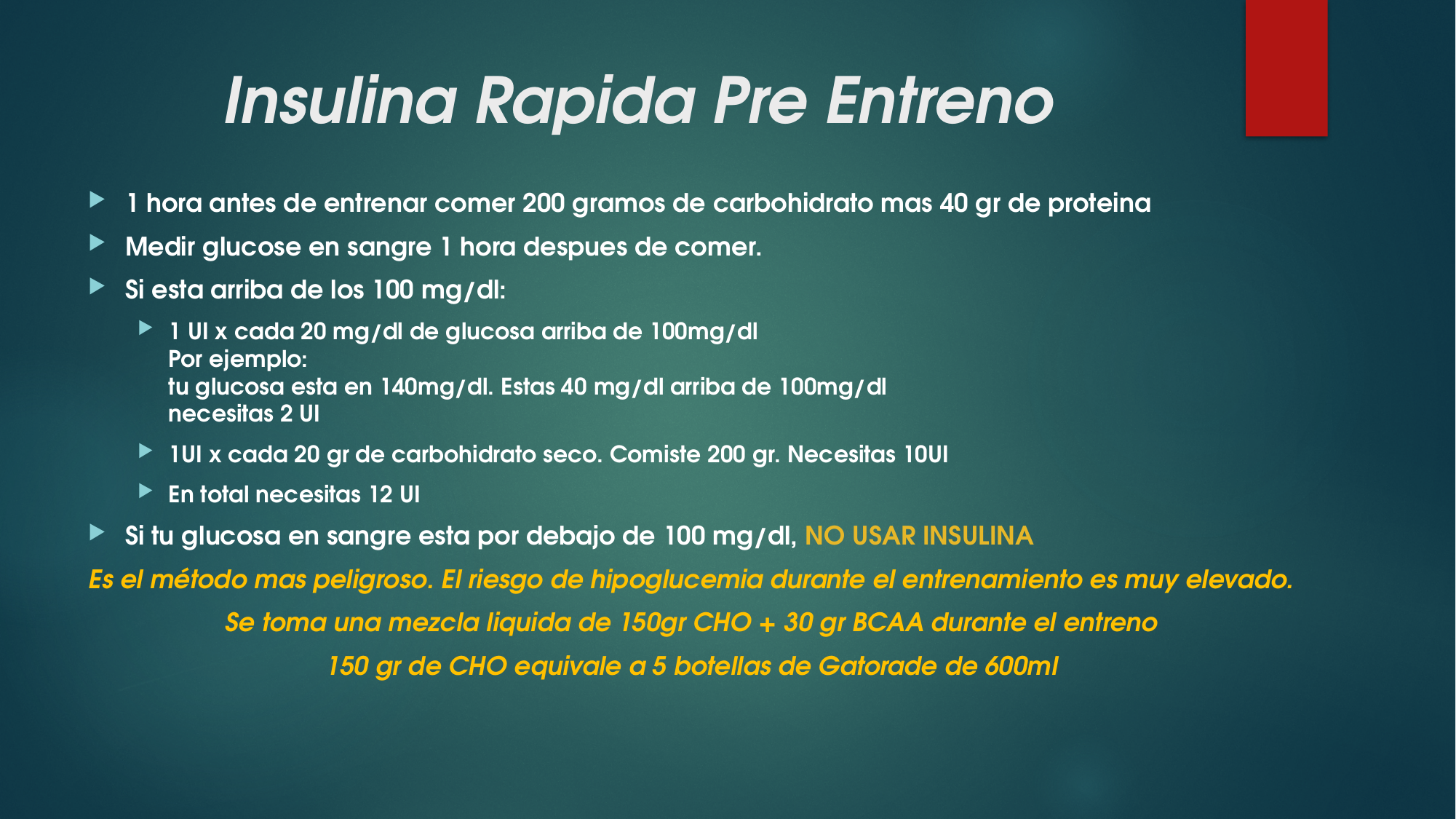

# Insulina Rapida Pre Entreno
1 hora antes de entrenar comer 200 gramos de carbohidrato mas 40 gr de proteina
Medir glucose en sangre 1 hora despues de comer.
Si esta arriba de los 100 mg/dl:
1 UI x cada 20 mg/dl de glucosa arriba de 100mg/dl
Por ejemplo:
tu glucosa esta en 140mg/dl. Estas 40 mg/dl arriba de 100mg/dl
necesitas 2 UI
1UI x cada 20 gr de carbohidrato seco. Comiste 200 gr. Necesitas 10UI
En total necesitas 12 UI
Si tu glucosa en sangre esta por debajo de 100 mg/dl, NO USAR INSULINA
Es el método mas peligroso. El riesgo de hipoglucemia durante el entrenamiento es muy elevado.
Se toma una mezcla liquida de 150gr CHO + 30 gr BCAA durante el entreno
150 gr de CHO equivale a 5 botellas de Gatorade de 600ml